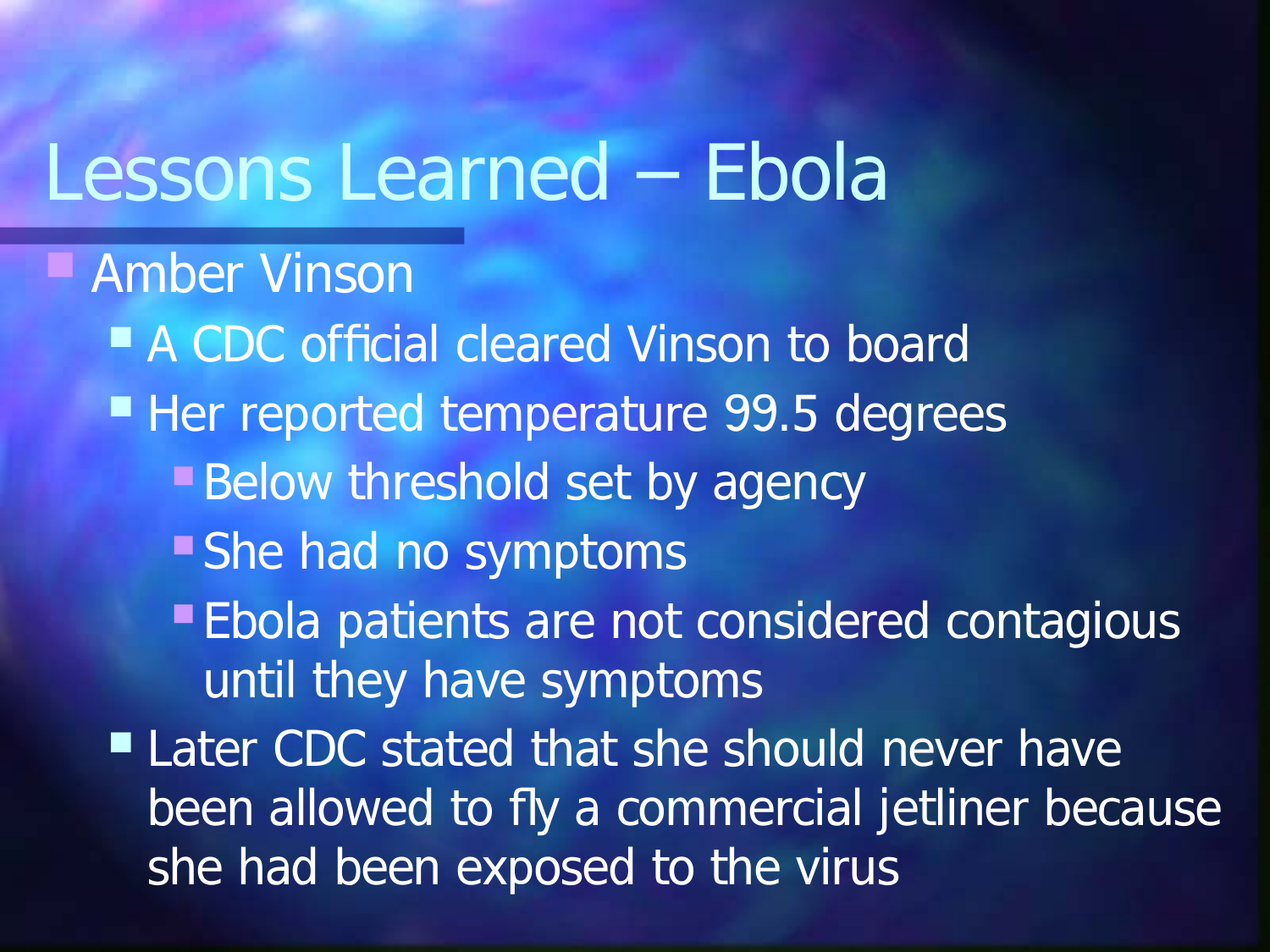

# Lessons Learned – Ebola
Amber Vinson
A CDC official cleared Vinson to board
Her reported temperature 99.5 degrees
Below threshold set by agency
She had no symptoms
Ebola patients are not considered contagious until they have symptoms
Later CDC stated that she should never have been allowed to fly a commercial jetliner because she had been exposed to the virus